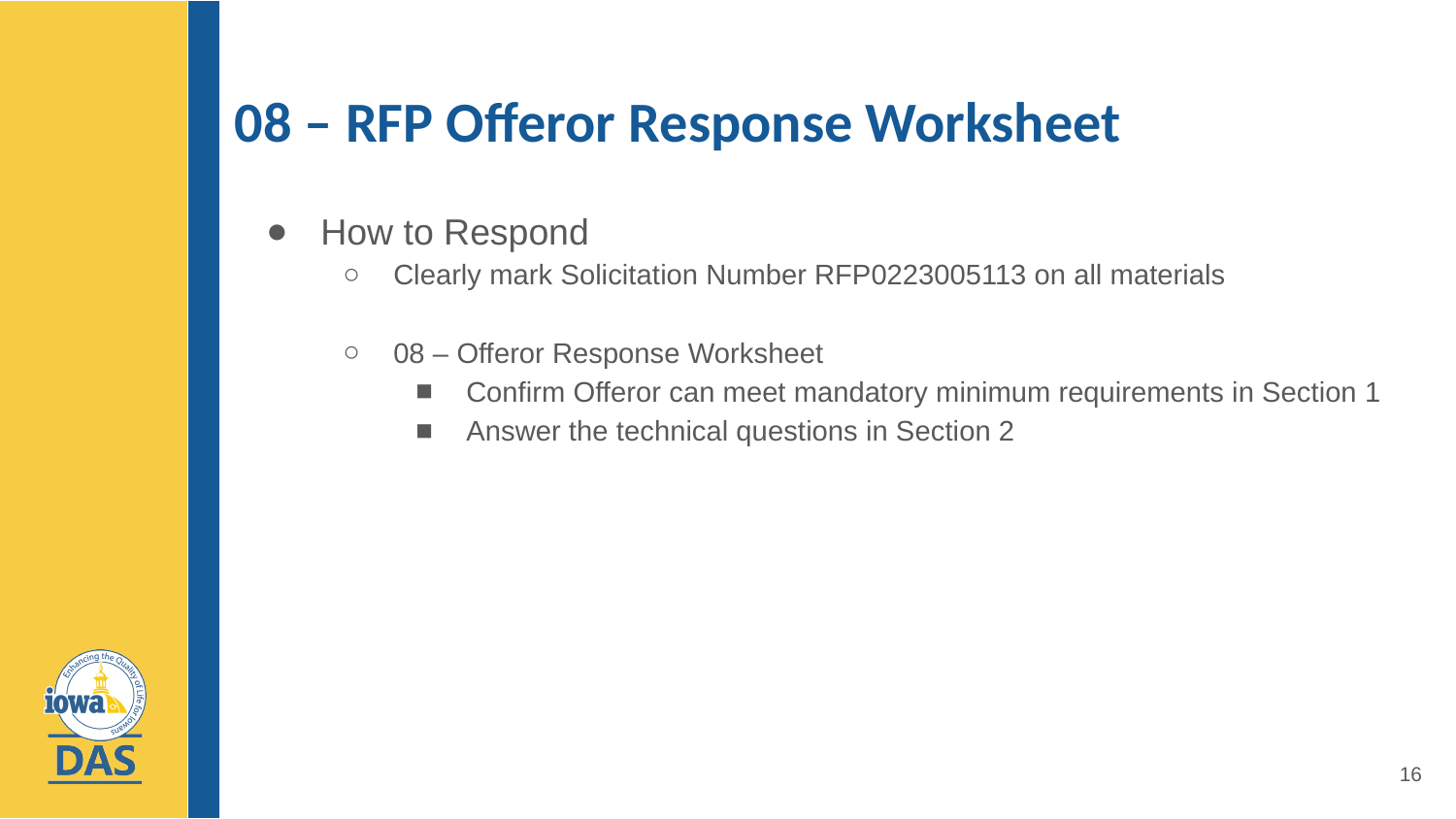

# 08 – RFP Offeror Response Worksheet
How to Respond
Clearly mark Solicitation Number RFP0223005113 on all materials

08 – Offeror Response Worksheet
Confirm Offeror can meet mandatory minimum requirements in Section 1
Answer the technical questions in Section 2

16